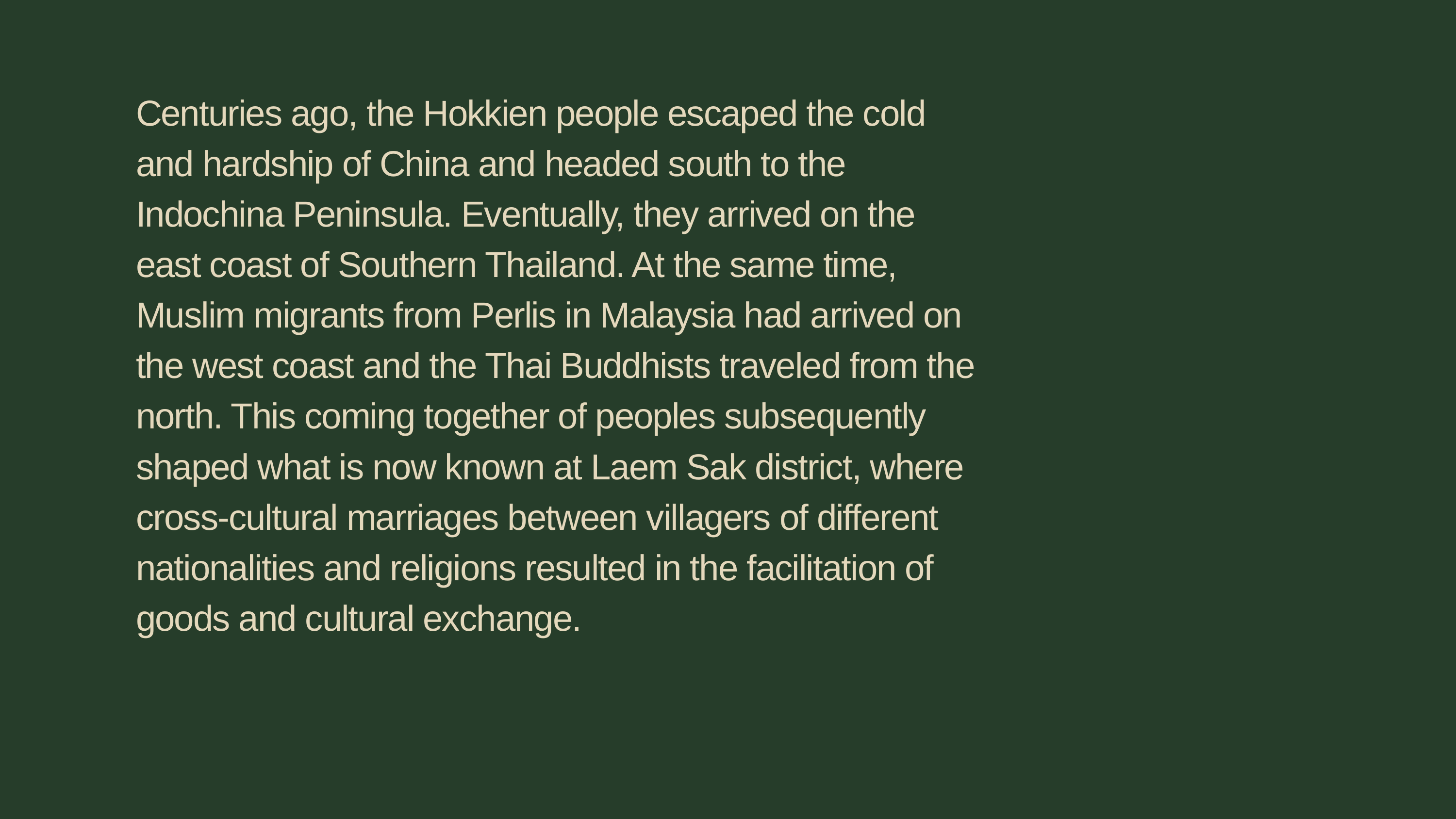

Centuries ago, the Hokkien people escaped the cold and hardship of China and headed south to the Indochina Peninsula. Eventually, they arrived on the east coast of Southern Thailand. At the same time, Muslim migrants from Perlis in Malaysia had arrived on the west coast and the Thai Buddhists traveled from the north. This coming together of peoples subsequently shaped what is now known at Laem Sak district, where cross-cultural marriages between villagers of different nationalities and religions resulted in the facilitation of goods and cultural exchange.